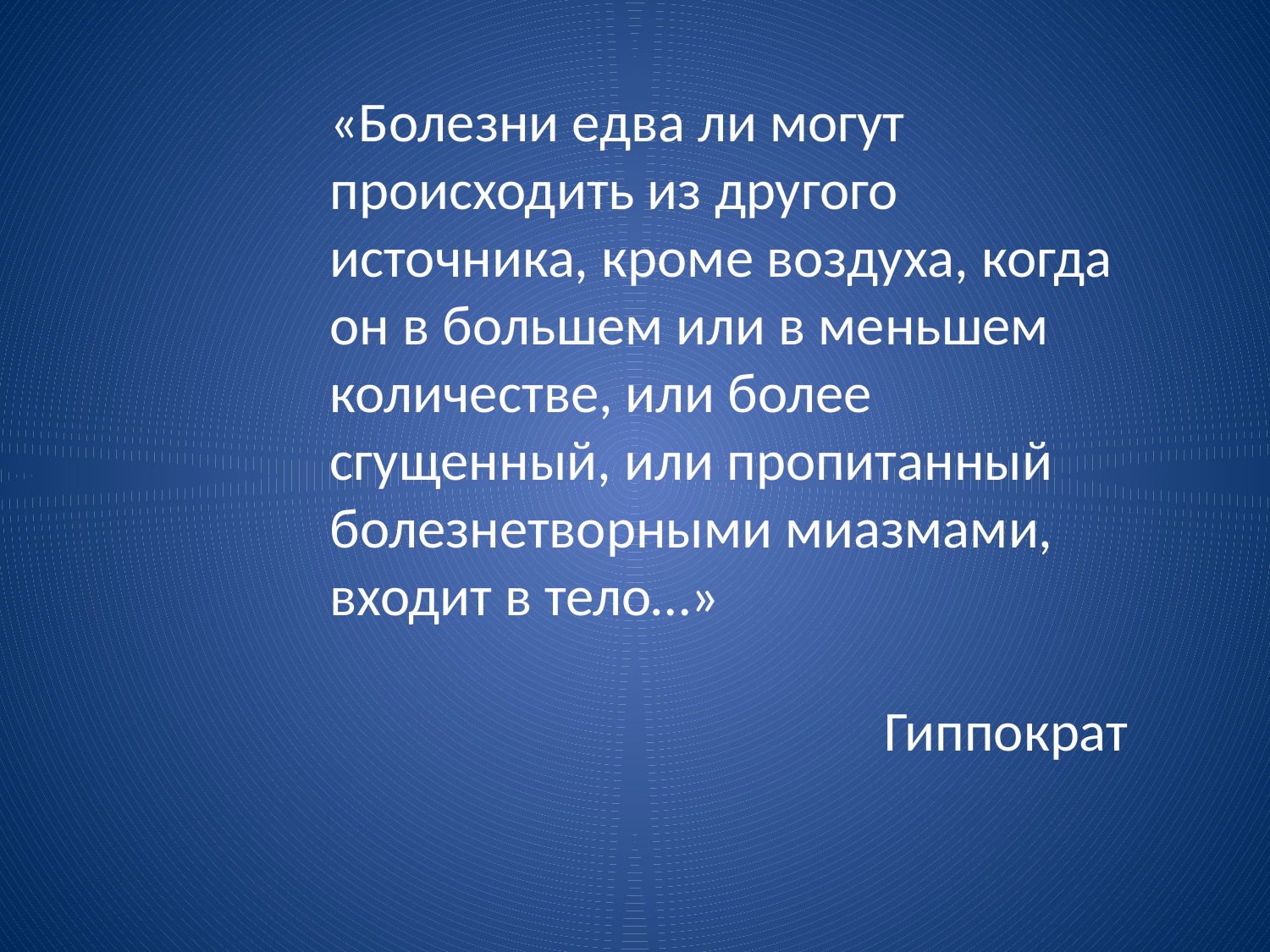

«Болезни едва ли могут происходить из другого источника, кроме воздуха, когда он в большем или в меньшем количестве, или более сгущенный, или пропитанный болезнетворными миазмами, входит в тело…»

Гиппократ